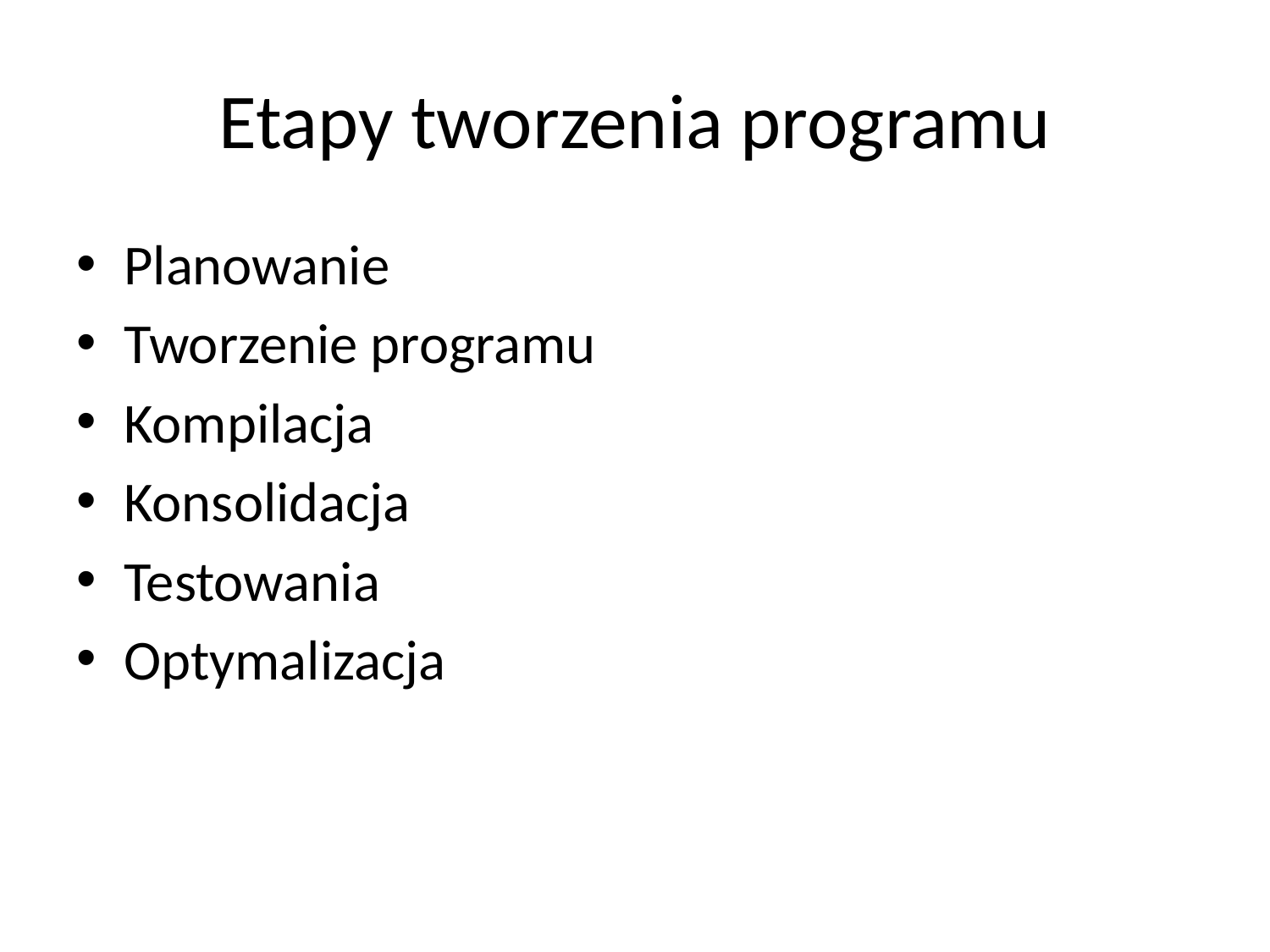

# Etapy tworzenia programu
Planowanie
Tworzenie programu
Kompilacja
Konsolidacja
Testowania
Optymalizacja